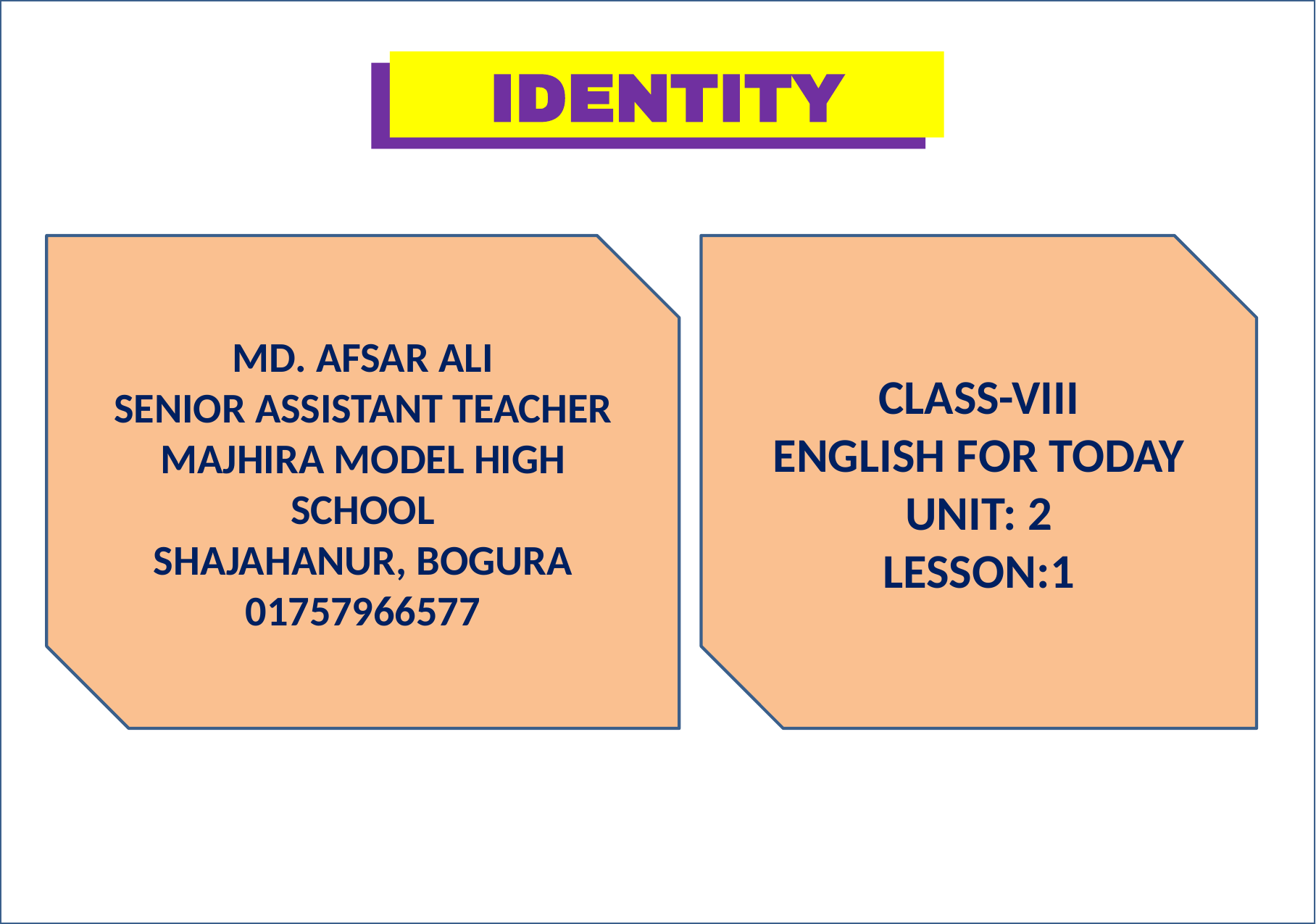

IDENTITY

MD. AFSAR ALI
SENIOR ASSISTANT TEACHER
MAJHIRA MODEL HIGH SCHOOL
SHAJAHANUR, BOGURA
01757966577
CLASS-VIII
ENGLISH FOR TODAY
UNIT: 2
LESSON:1